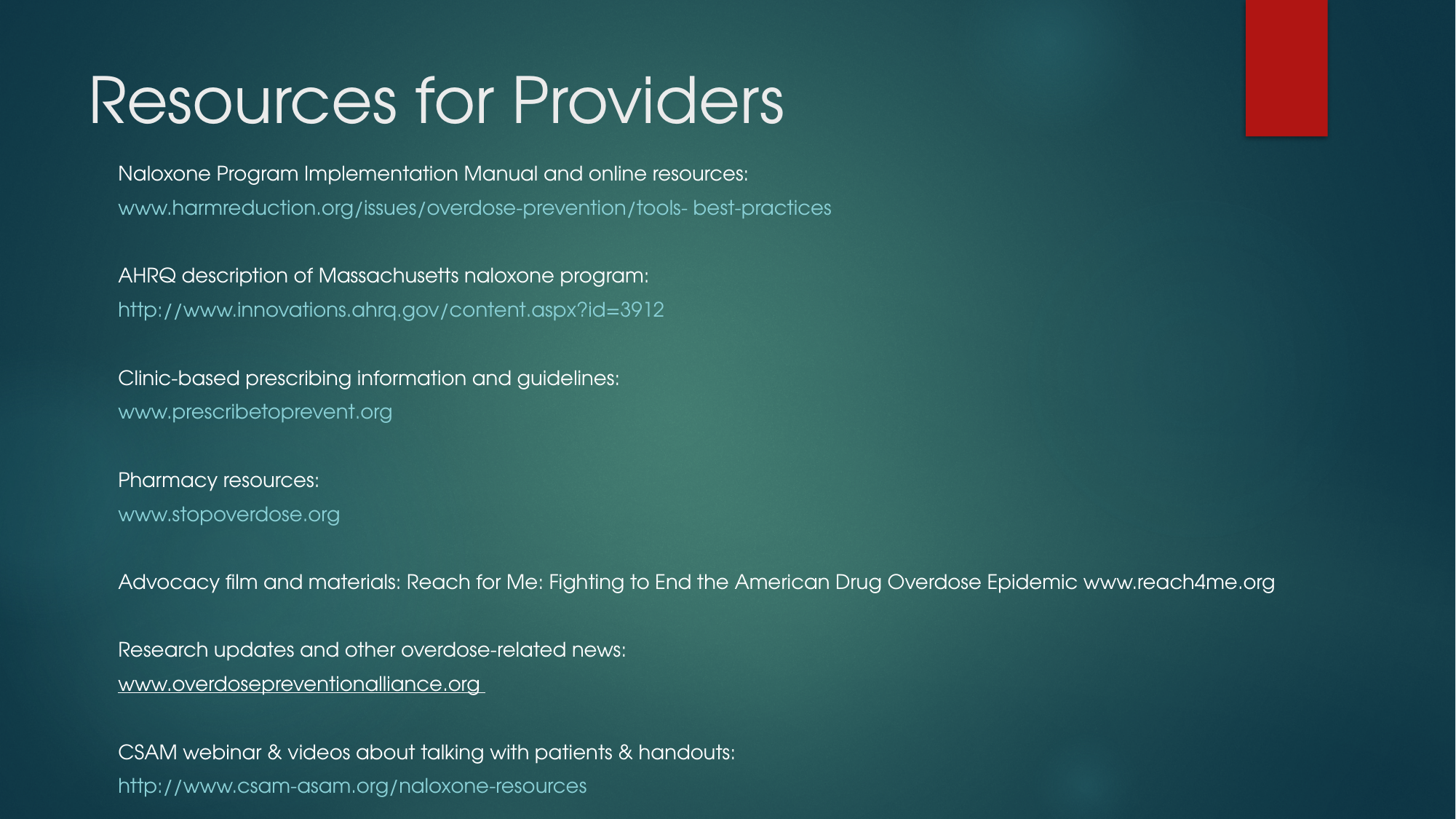

# Resources for Providers
Naloxone Program Implementation Manual and online resources:
www.harmreduction.org/issues/overdose-prevention/tools- best-practices

AHRQ description of Massachusetts naloxone program:
http://www.innovations.ahrq.gov/content.aspx?id=3912

Clinic-based prescribing information and guidelines:
www.prescribetoprevent.org

Pharmacy resources:
www.stopoverdose.org

Advocacy film and materials: Reach for Me: Fighting to End the American Drug Overdose Epidemic www.reach4me.org

Research updates and other overdose-related news:
www.overdosepreventionalliance.org

CSAM webinar & videos about talking with patients & handouts:
http://www.csam-asam.org/naloxone-resources